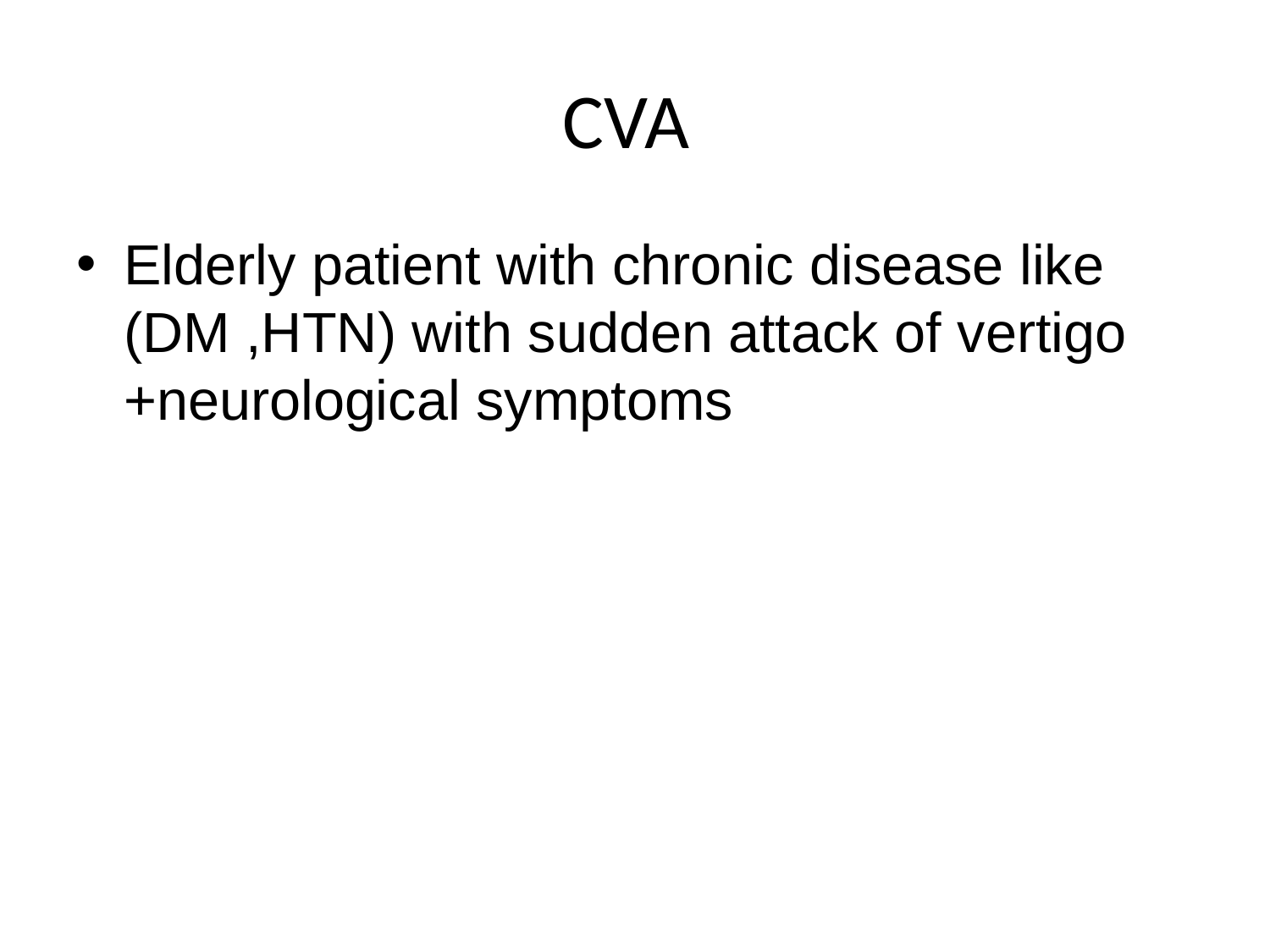

# CVA
Elderly patient with chronic disease like (DM ,HTN) with sudden attack of vertigo +neurological symptoms